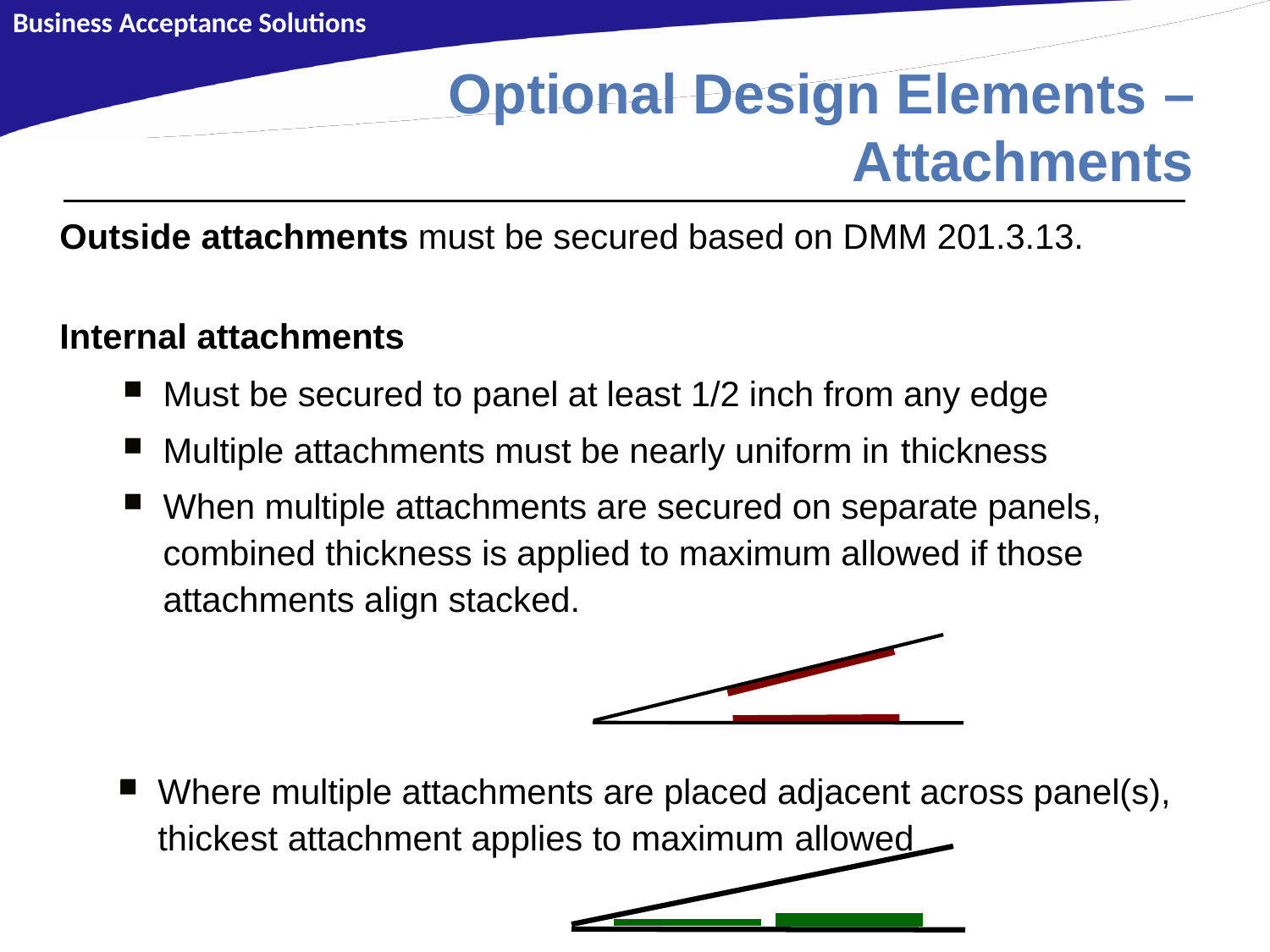

Business Acceptance Solutions
# Optional Design Elements –
Attachments
Outside attachments must be secured based on DMM 201.3.13.
Internal attachments
Must be secured to panel at least 1/2 inch from any edge
Multiple attachments must be nearly uniform in thickness
When multiple attachments are secured on separate panels,  combined thickness is applied to maximum allowed if those  attachments align stacked.

Where multiple attachments are placed adjacent across panel(s),  thickest attachment applies to maximum allowed